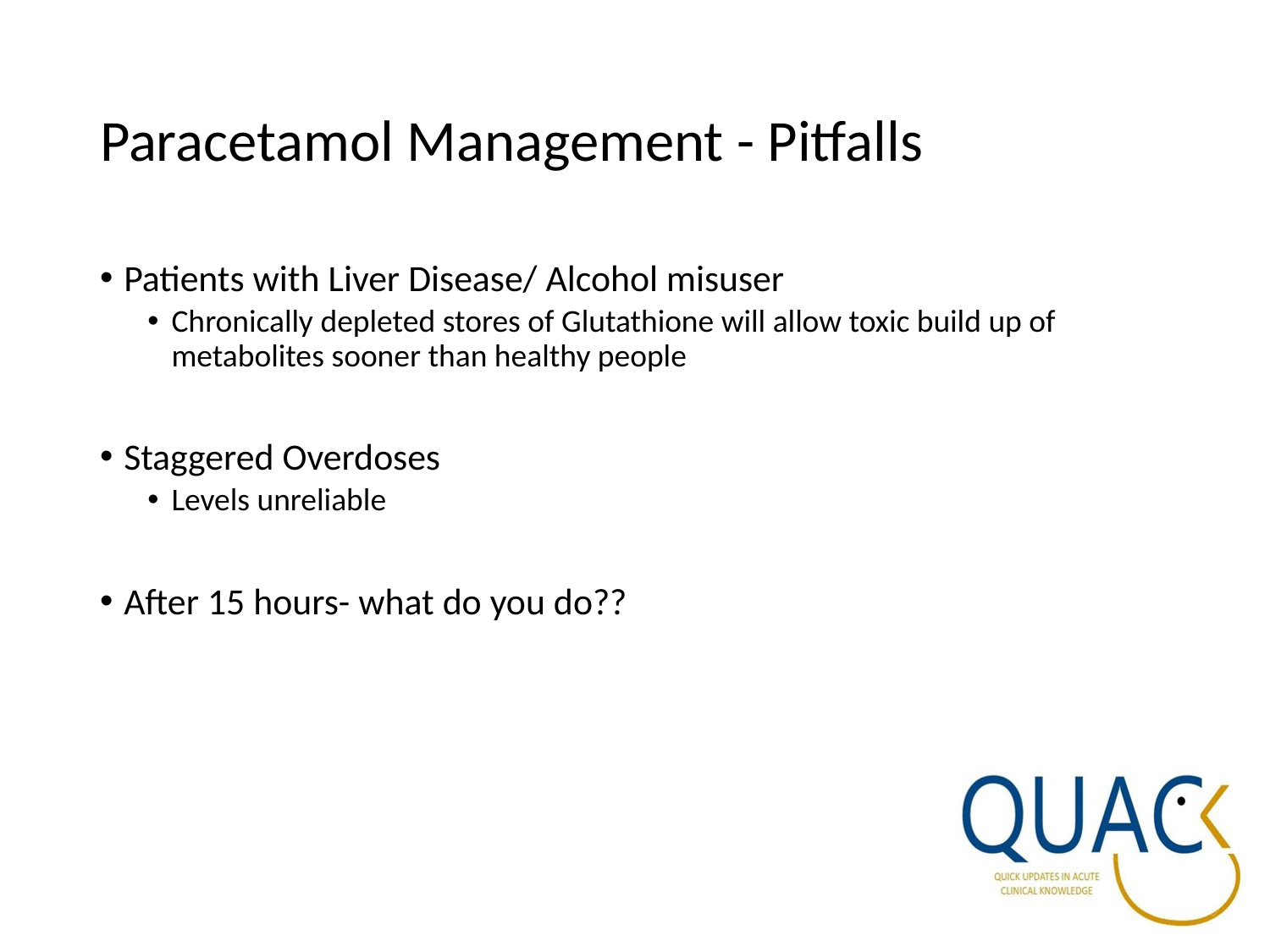

# Paracetamol Management - Pitfalls
Patients with Liver Disease/ Alcohol misuser
Chronically depleted stores of Glutathione will allow toxic build up of metabolites sooner than healthy people

Staggered Overdoses
Levels unreliable

After 15 hours- what do you do??